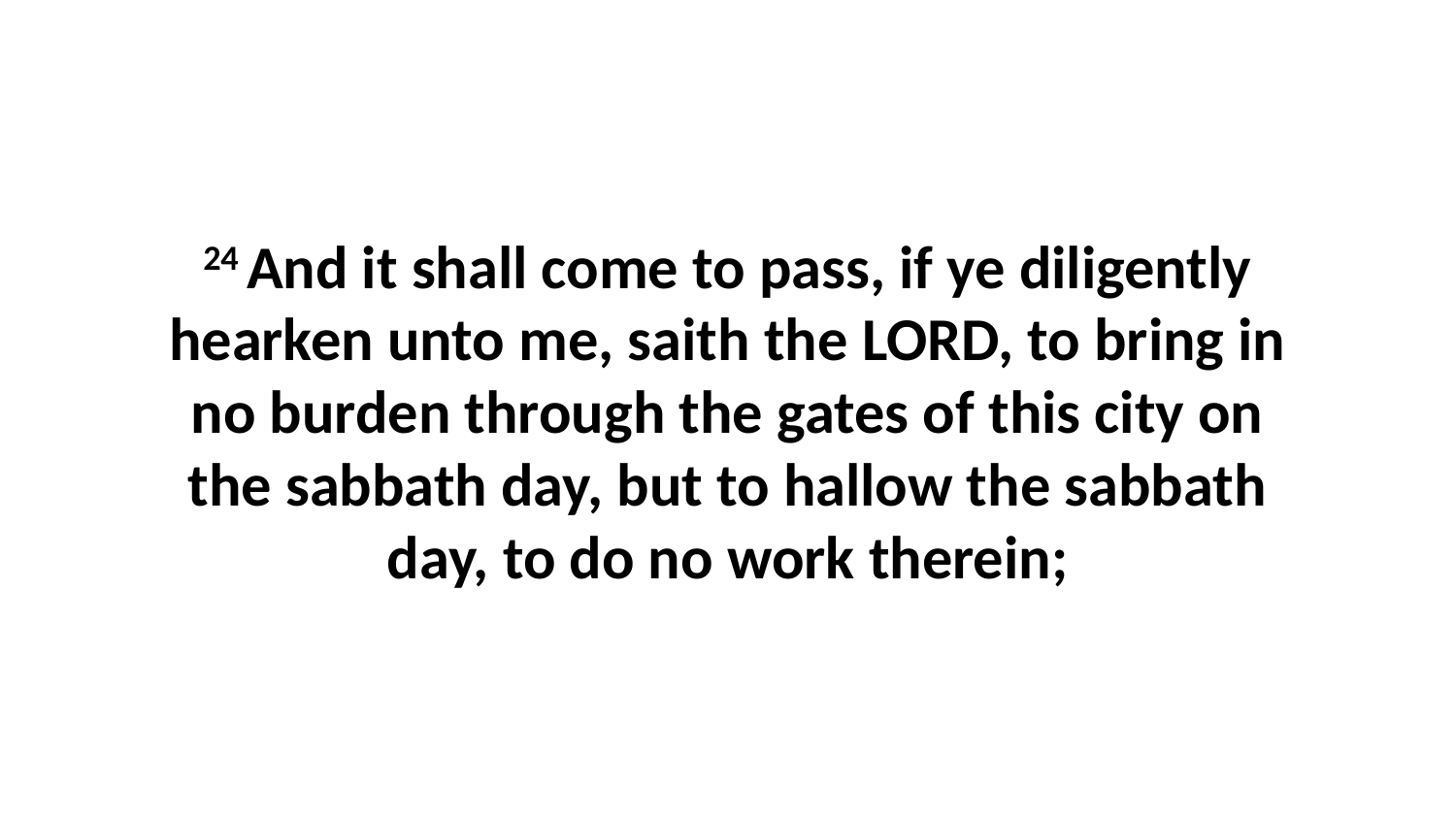

24 And it shall come to pass, if ye diligently hearken unto me, saith the LORD, to bring in no burden through the gates of this city on the sabbath day, but to hallow the sabbath day, to do no work therein;